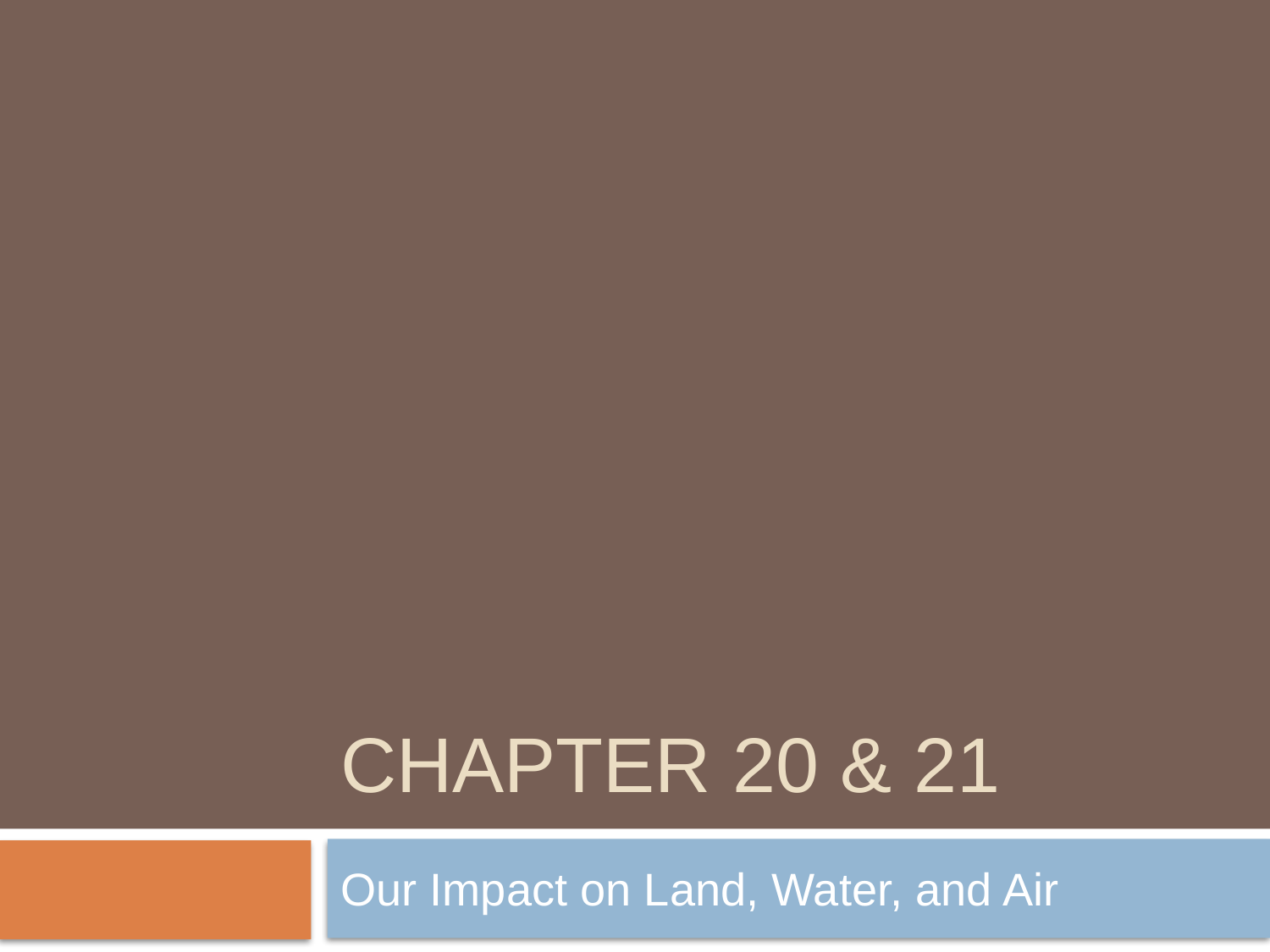

# Chapter 20 & 21
Our Impact on Land, Water, and Air